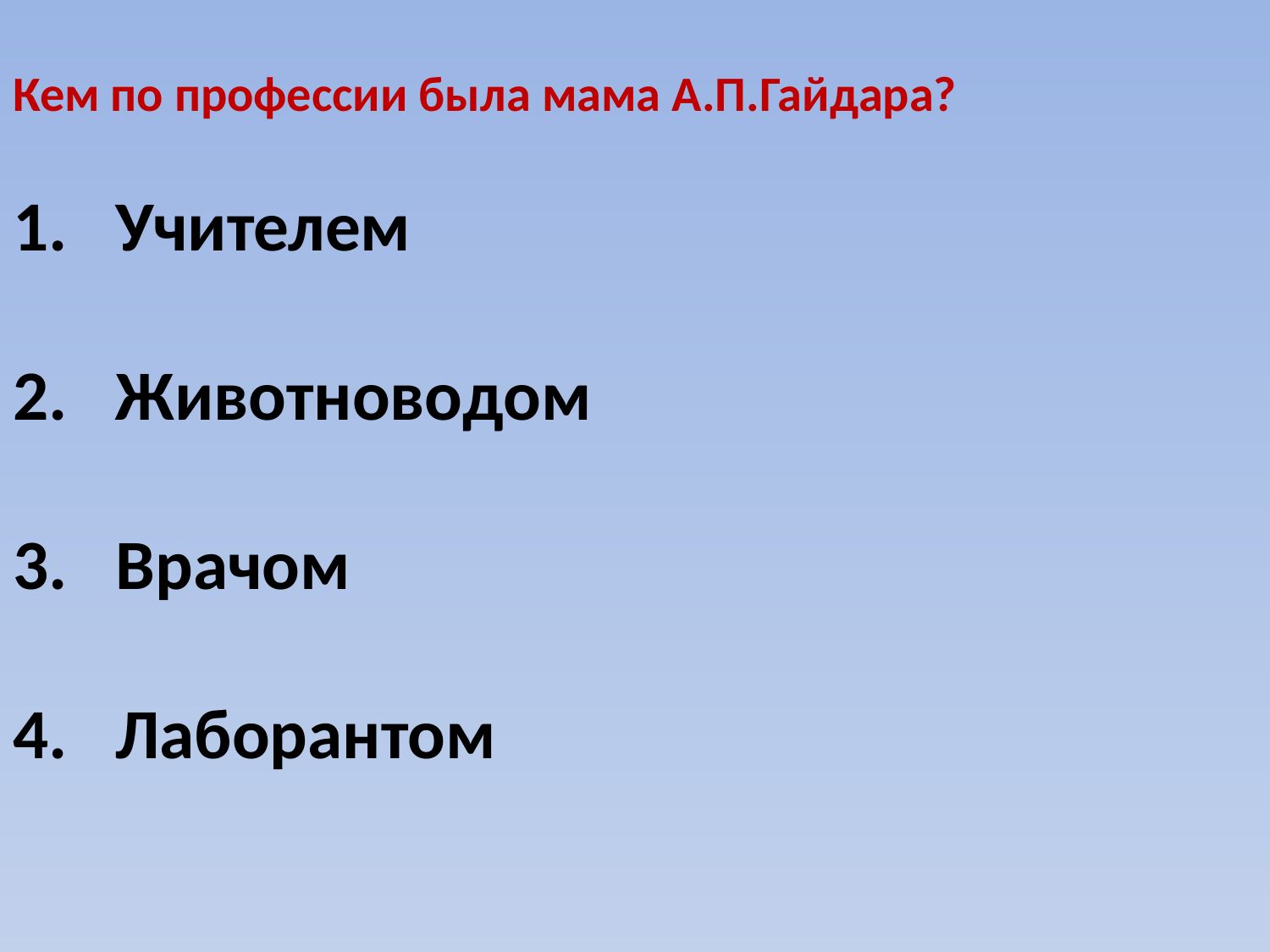

Кем по профессии была мама А.П.Гайдара?

Учителем

Животноводом

Врачом

Лаборантом